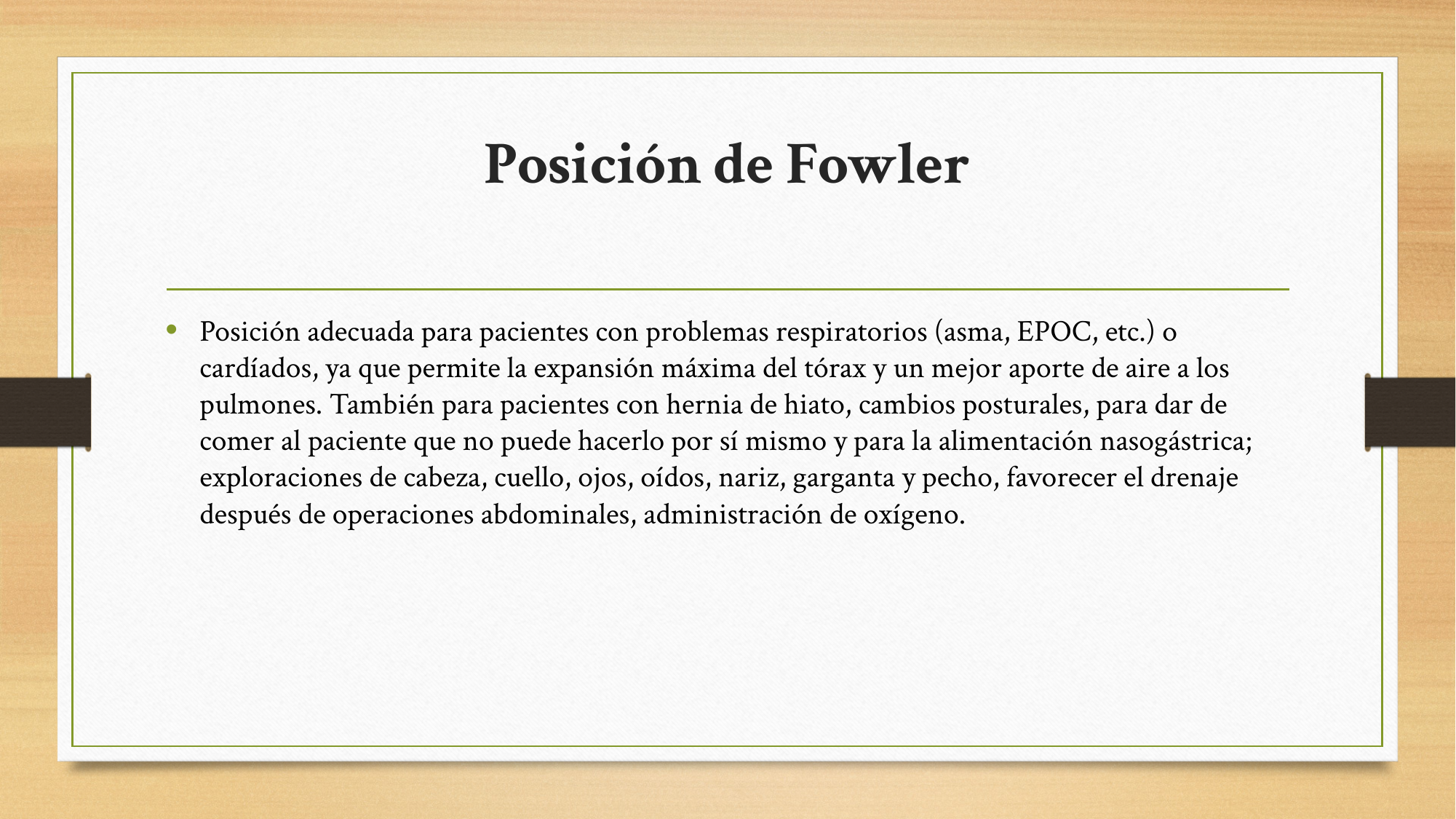

# Posición de Fowler
Posición adecuada para pacientes con problemas respiratorios (asma, EPOC, etc.) o cardíados, ya que permite la expansión máxima del tórax y un mejor aporte de aire a los pulmones. También para pacientes con hernia de hiato, cambios posturales, para dar de comer al paciente que no puede hacerlo por sí mismo y para la alimentación nasogástrica; exploraciones de cabeza, cuello, ojos, oídos, nariz, garganta y pecho, favorecer el drenaje después de operaciones abdominales, administración de oxígeno.